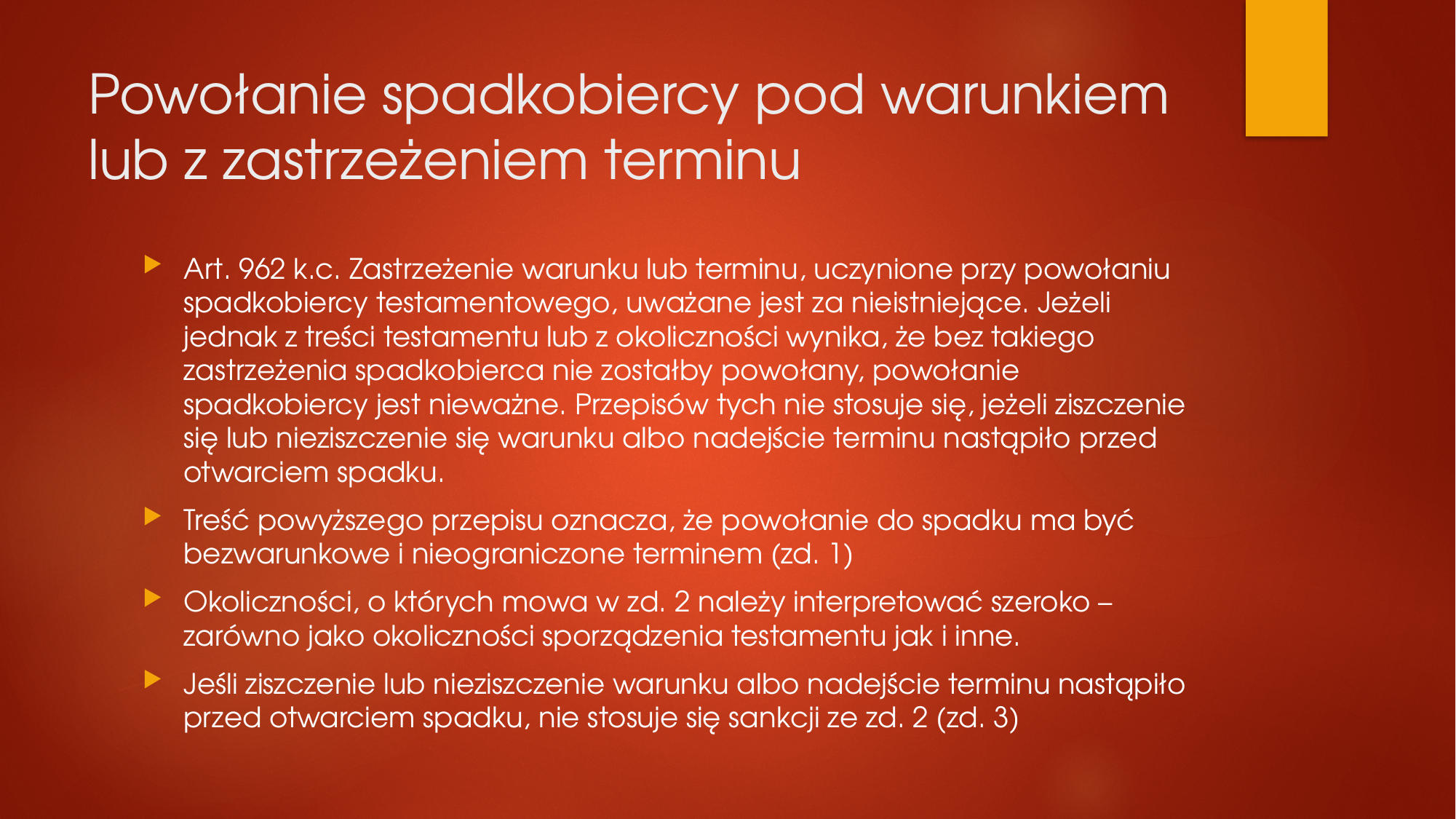

# Powołanie spadkobiercy pod warunkiem lub z zastrzeżeniem terminu
Art. 962 k.c. Zastrzeżenie warunku lub terminu, uczynione przy powołaniu spadkobiercy testamentowego, uważane jest za nieistniejące. Jeżeli jednak z treści testamentu lub z okoliczności wynika, że bez takiego zastrzeżenia spadkobierca nie zostałby powołany, powołanie spadkobiercy jest nieważne. Przepisów tych nie stosuje się, jeżeli ziszczenie się lub nieziszczenie się warunku albo nadejście terminu nastąpiło przed otwarciem spadku.
Treść powyższego przepisu oznacza, że powołanie do spadku ma być bezwarunkowe i nieograniczone terminem (zd. 1)
Okoliczności, o których mowa w zd. 2 należy interpretować szeroko – zarówno jako okoliczności sporządzenia testamentu jak i inne.
Jeśli ziszczenie lub nieziszczenie warunku albo nadejście terminu nastąpiło przed otwarciem spadku, nie stosuje się sankcji ze zd. 2 (zd. 3)